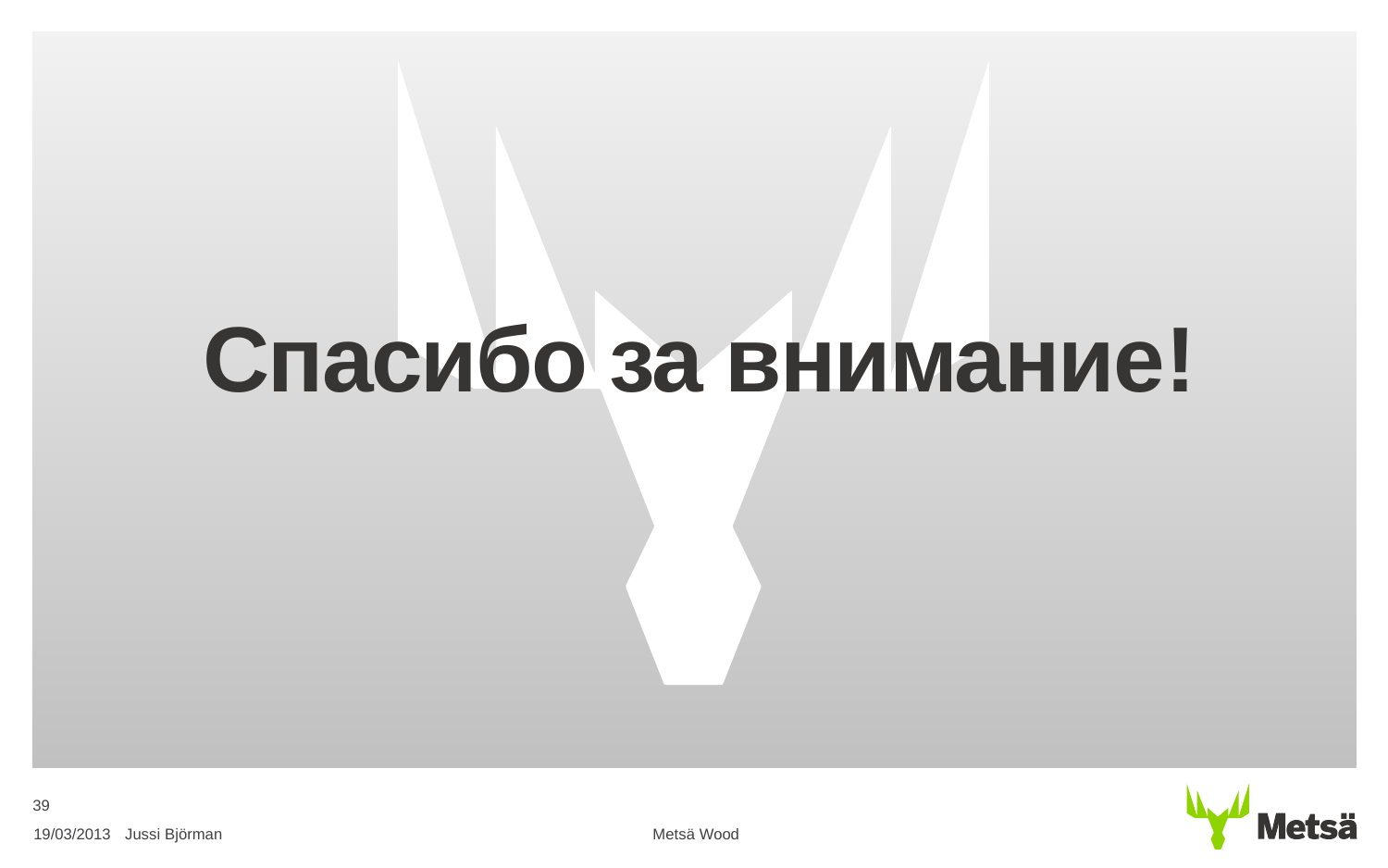

# Спасибо за внимание!
39
19/03/2013
Jussi Björman